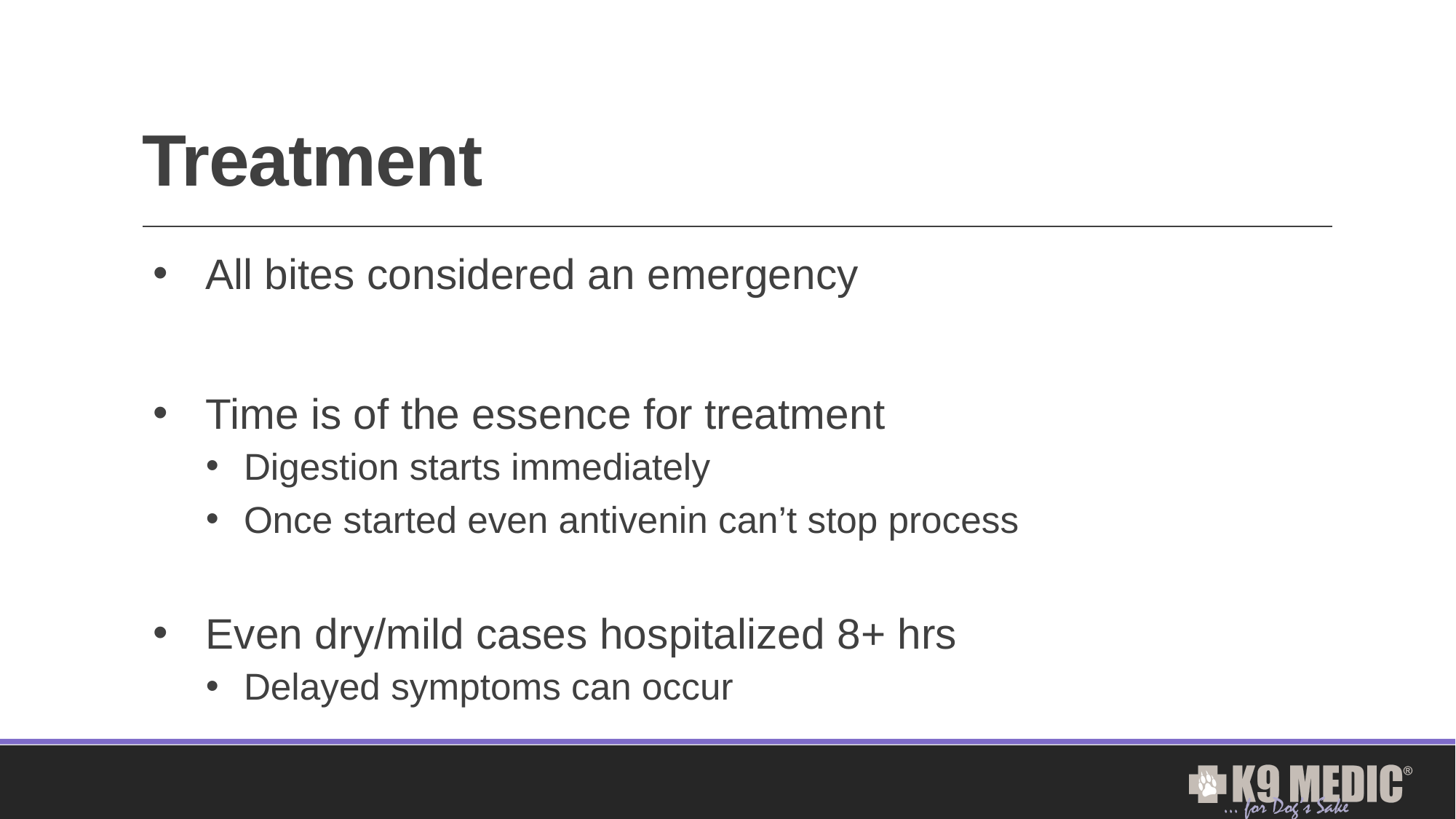

# Treatment
All bites considered an emergency

Time is of the essence for treatment
Digestion starts immediately
Once started even antivenin can’t stop process
Even dry/mild cases hospitalized 8+ hrs
Delayed symptoms can occur